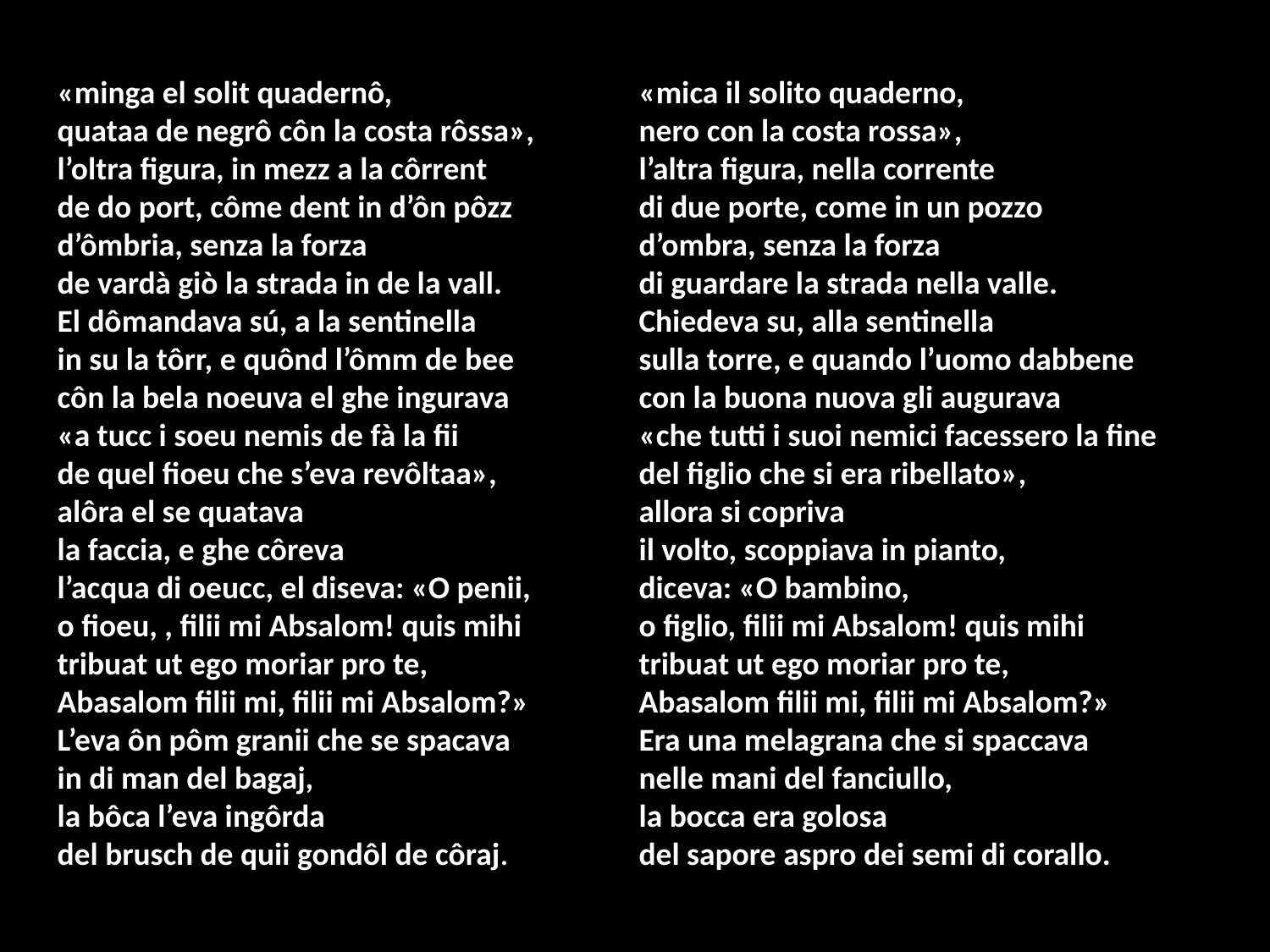

«minga el solit quadernô,
quataa de negrô côn la costa rôssa»,
l’oltra figura, in mezz a la côrrent
de do port, côme dent in d’ôn pôzz
d’ômbria, senza la forza
de vardà giò la strada in de la vall.
El dômandava sú, a la sentinella
in su la tôrr, e quônd l’ômm de bee
côn la bela noeuva el ghe ingurava
«a tucc i soeu nemis de fà la fii
de quel fioeu che s’eva revôltaa»,
alôra el se quatava
la faccia, e ghe côreva
l’acqua di oeucc, el diseva: «O penii,
o fioeu, , filii mi Absalom! quis mihi
tribuat ut ego moriar pro te,
Abasalom filii mi, filii mi Absalom?»
L’eva ôn pôm granii che se spacava
in di man del bagaj,
la bôca l’eva ingôrda
del brusch de quii gondôl de côraj.
«mica il solito quaderno,
nero con la costa rossa»,
l’altra figura, nella corrente
di due porte, come in un pozzo
d’ombra, senza la forza
di guardare la strada nella valle.
Chiedeva su, alla sentinella
sulla torre, e quando l’uomo dabbene
con la buona nuova gli augurava
«che tutti i suoi nemici facessero la fine
del figlio che si era ribellato»,
allora si copriva
il volto, scoppiava in pianto,
diceva: «O bambino,
o figlio, filii mi Absalom! quis mihi
tribuat ut ego moriar pro te,
Abasalom filii mi, filii mi Absalom?»
Era una melagrana che si spaccava
nelle mani del fanciullo,
la bocca era golosa
del sapore aspro dei semi di corallo.